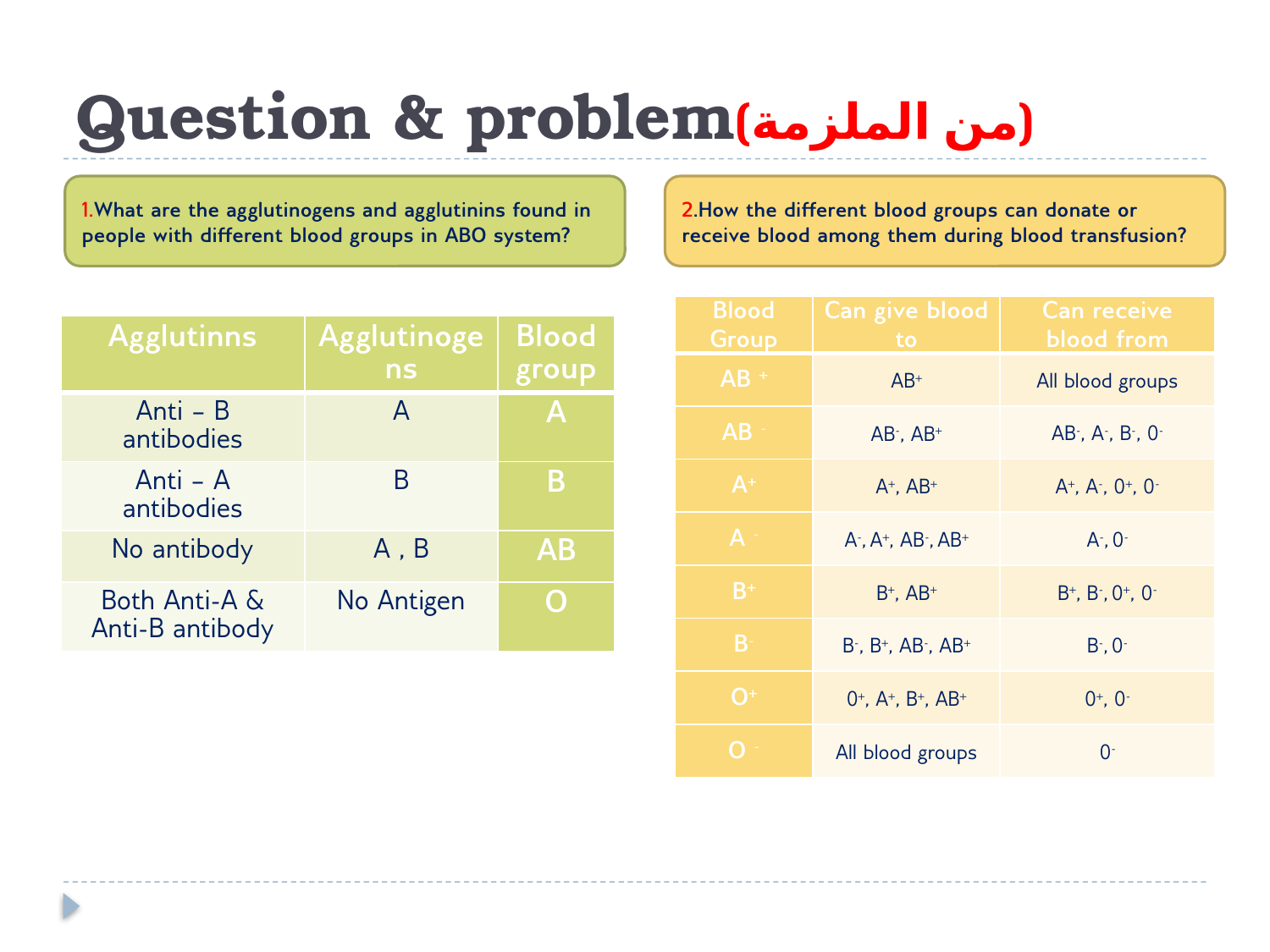

# Question & problem(من الملزمة)
1.What are the agglutinogens and agglutinins found in people with different blood groups in ABO system?
2.How the different blood groups can donate or receive blood among them during blood transfusion?
| Blood Group | Can give blood to | Can receive blood from |
| --- | --- | --- |
| AB + | AB+ | All blood groups |
| AB - | AB-, AB+ | AB-, A-, B-, 0- |
| A+ | A+, AB+ | A+, A-, 0+, 0- |
| A - | A-, A+, AB-, AB+ | A-, 0- |
| B+ | B+, AB+ | B+, B-, 0+, 0- |
| B- | B-, B+, AB-, AB+ | B-, 0- |
| O+ | 0+, A+, B+, AB+ | 0+, 0- |
| O - | All blood groups | 0- |
| Agglutinns | Agglutinogens | Blood group |
| --- | --- | --- |
| Anti – B antibodies | A | A |
| Anti – A antibodies | B | B |
| No antibody | A , B | AB |
| Both Anti-A & Anti-B antibody | No Antigen | O |